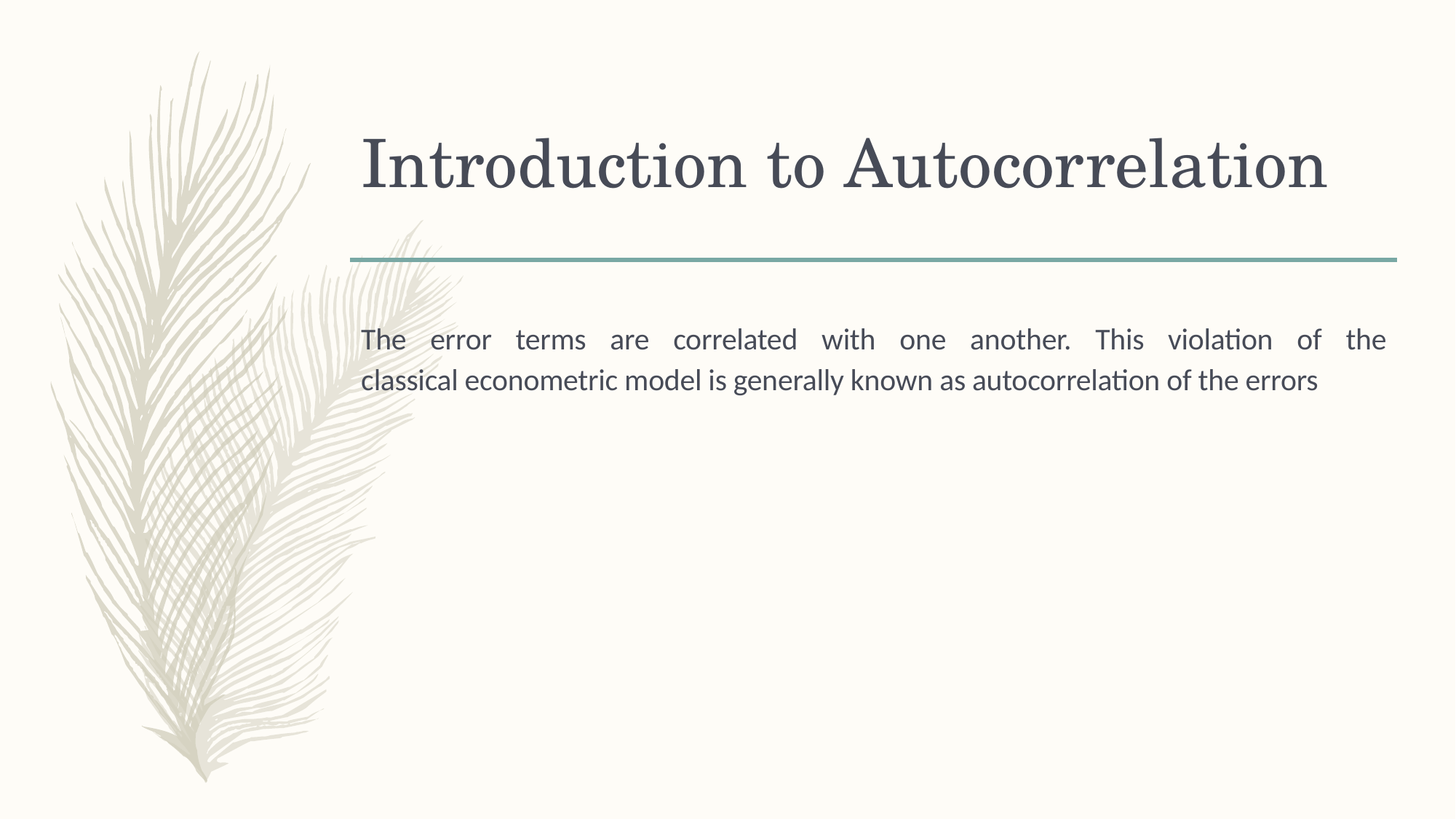

# Introduction to Autocorrelation
The error terms are correlated with one another. This violation of the classical econometric model is generally known as autocorrelation of the errors